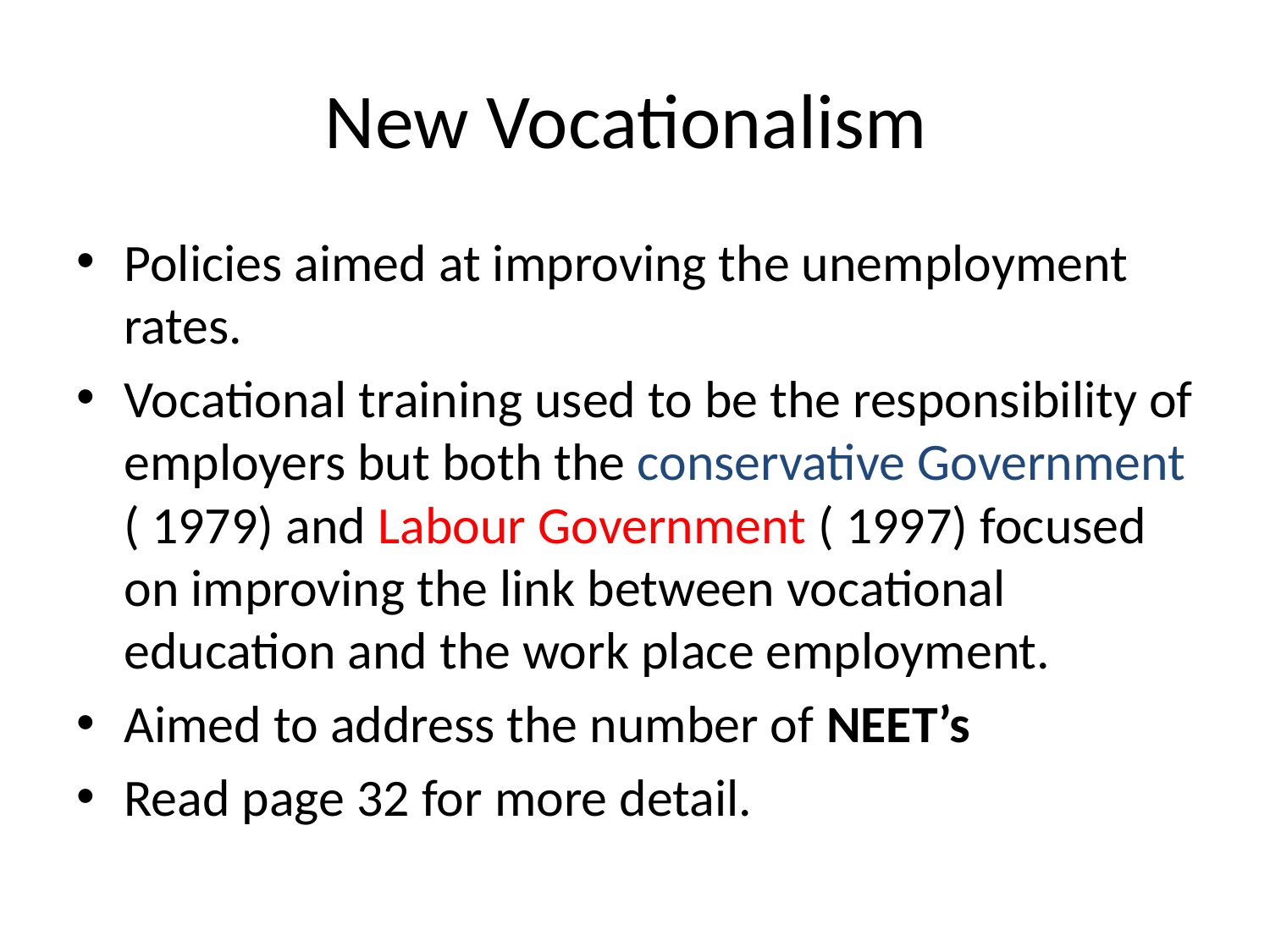

# New Vocationalism
Policies aimed at improving the unemployment rates.
Vocational training used to be the responsibility of employers but both the conservative Government ( 1979) and Labour Government ( 1997) focused on improving the link between vocational education and the work place employment.
Aimed to address the number of NEET’s
Read page 32 for more detail.